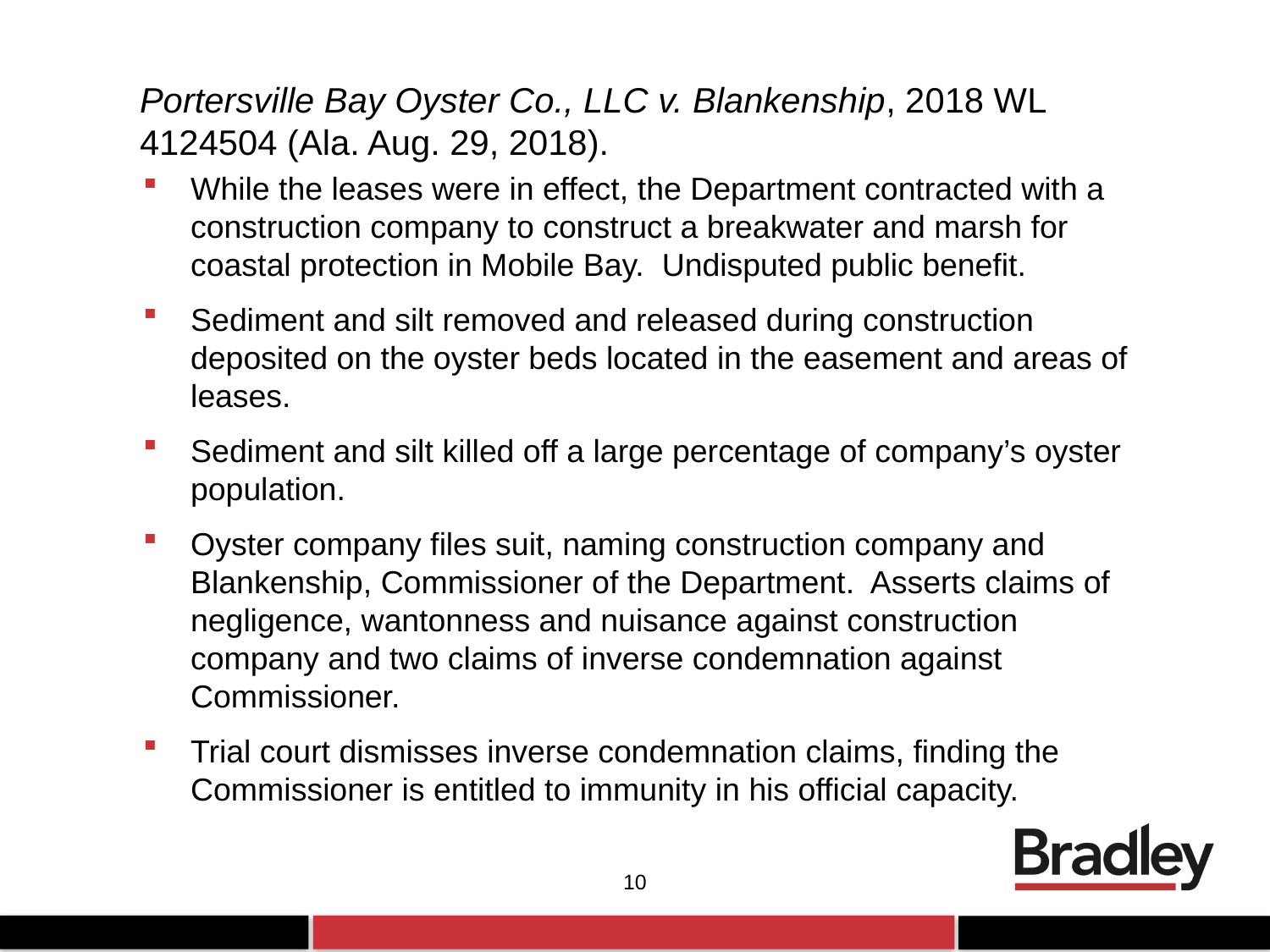

# Portersville Bay Oyster Co., LLC v. Blankenship, 2018 WL 4124504 (Ala. Aug. 29, 2018).
While the leases were in effect, the Department contracted with a construction company to construct a breakwater and marsh for coastal protection in Mobile Bay.  Undisputed public benefit.
Sediment and silt removed and released during construction deposited on the oyster beds located in the easement and areas of leases.
Sediment and silt killed off a large percentage of company’s oyster population.
Oyster company files suit, naming construction company and Blankenship, Commissioner of the Department.  Asserts claims of negligence, wantonness and nuisance against construction company and two claims of inverse condemnation against Commissioner.
Trial court dismisses inverse condemnation claims, finding the Commissioner is entitled to immunity in his official capacity.

10